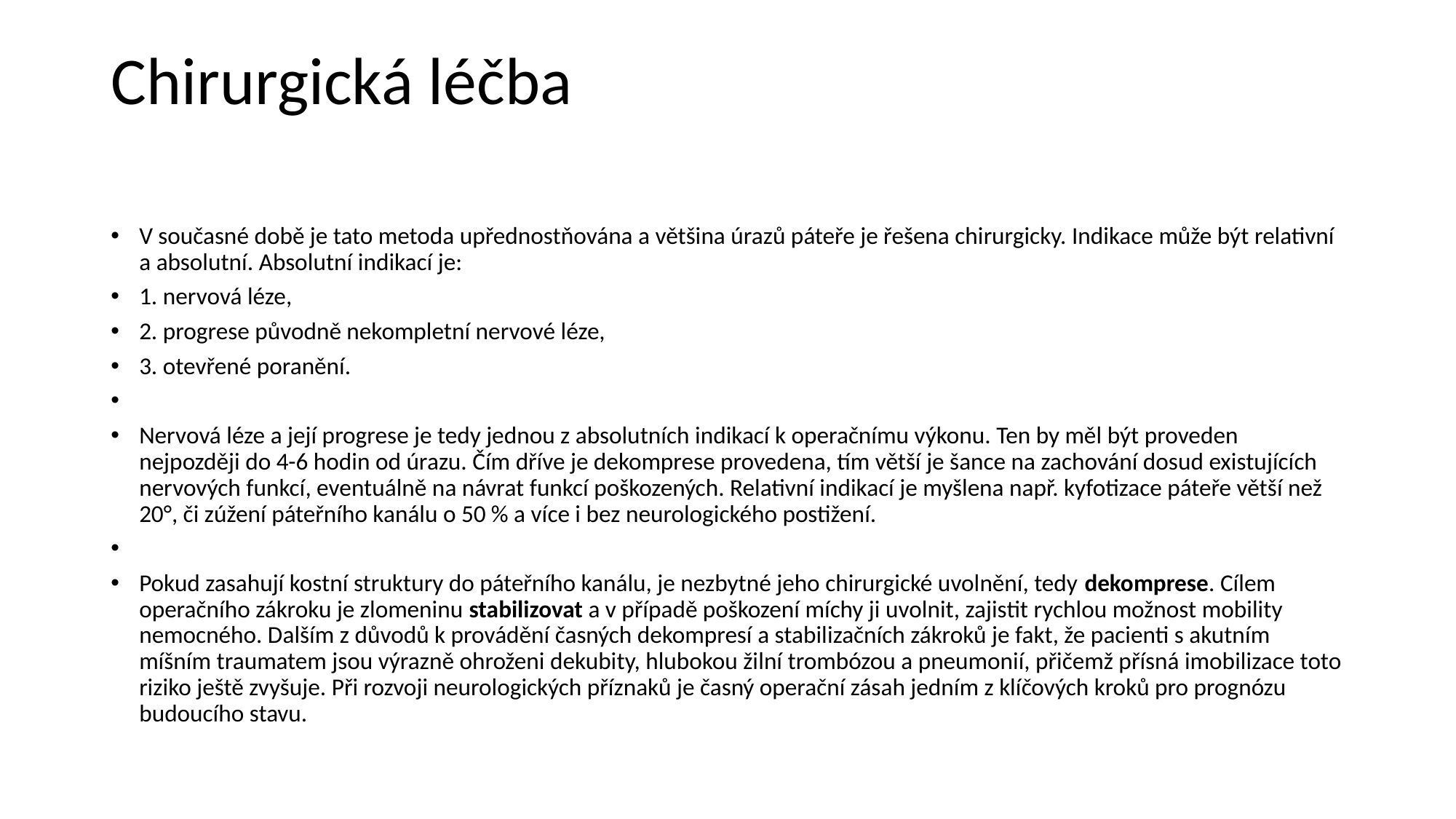

# Chirurgická léčba
V současné době je tato metoda upřednostňována a většina úrazů páteře je řešena chirurgicky. Indikace může být relativní a absolutní. Absolutní indikací je:
1. nervová léze,
2. progrese původně nekompletní nervové léze,
3. otevřené poranění.

Nervová léze a její progrese je tedy jednou z absolutních indikací k operačnímu výkonu. Ten by měl být proveden nejpozději do 4-6 hodin od úrazu. Čím dříve je dekomprese provedena, tím větší je šance na zachování dosud existujících nervových funkcí, eventuálně na návrat funkcí poškozených. Relativní indikací je myšlena např. kyfotizace páteře větší než 20°, či zúžení páteřního kanálu o 50 % a více i bez neurologického postižení.

Pokud zasahují kostní struktury do páteřního kanálu, je nezbytné jeho chirurgické uvolnění, tedy dekomprese. Cílem operačního zákroku je zlomeninu stabilizovat a v případě poškození míchy ji uvolnit, zajistit rychlou možnost mobility nemocného. Dalším z důvodů k provádění časných dekompresí a stabilizačních zákroků je fakt, že pacienti s akutním míšním traumatem jsou výrazně ohroženi dekubity, hlubokou žilní trombózou a pneumonií, přičemž přísná imobilizace toto riziko ještě zvyšuje. Při rozvoji neurologických příznaků je časný operační zásah jedním z klíčových kroků pro prognózu budoucího stavu.